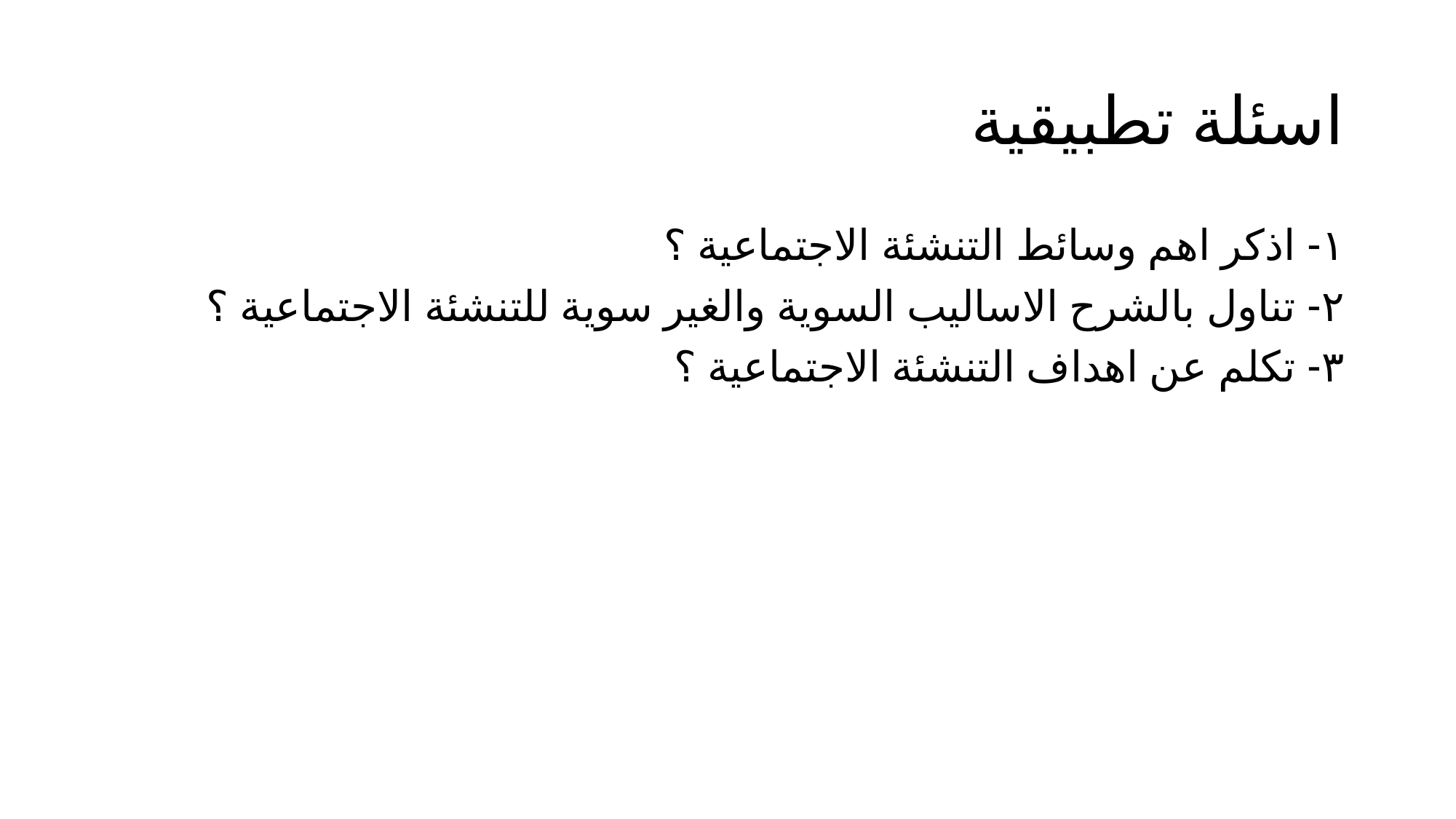

# اسئلة تطبيقية
١- اذكر اهم وسائط التنشئة الاجتماعية ؟
٢- تناول بالشرح الاساليب السوية والغير سوية للتنشئة الاجتماعية ؟
٣- تكلم عن اهداف التنشئة الاجتماعية ؟